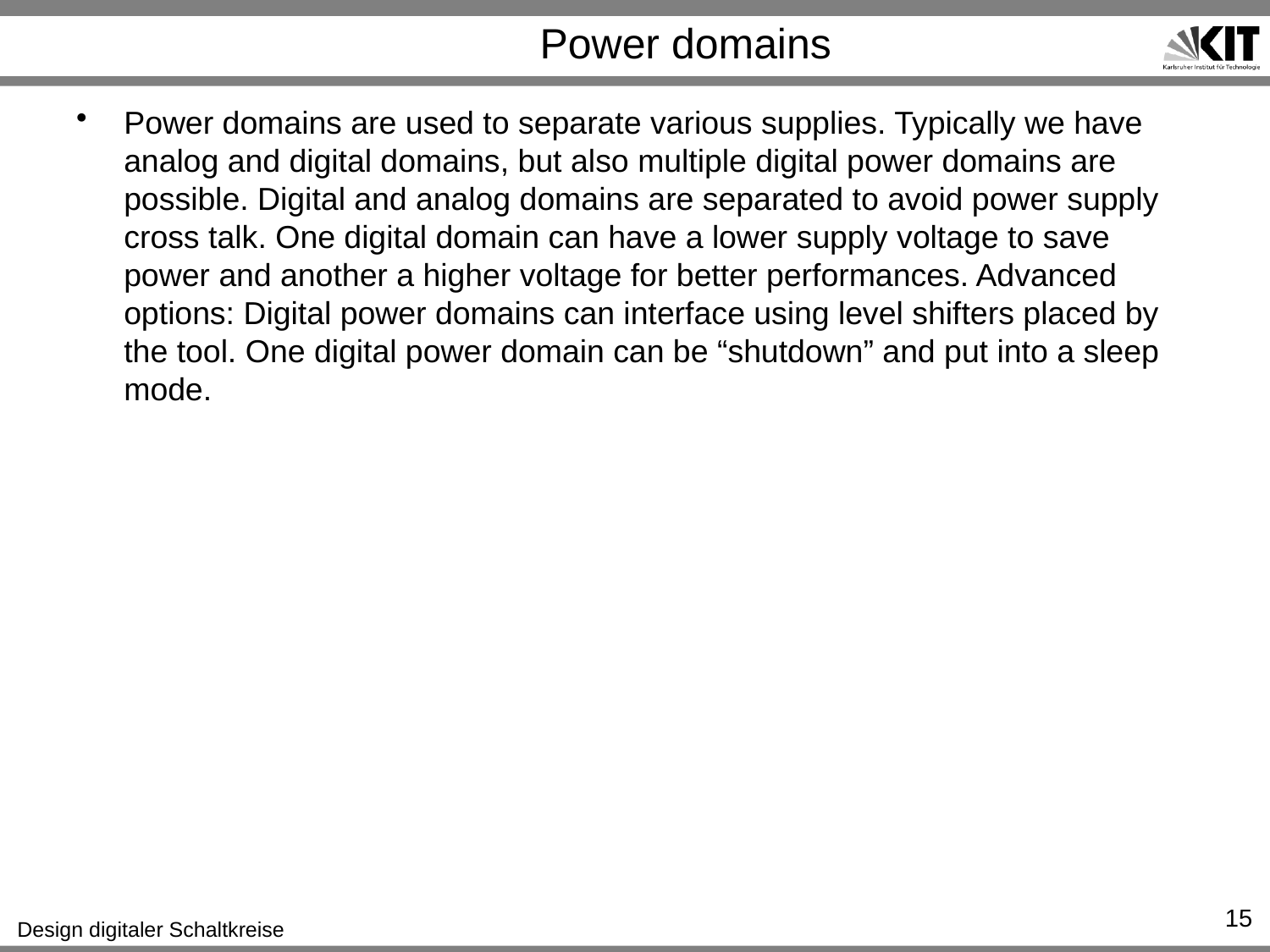

# Power domains
Power domains are used to separate various supplies. Typically we have analog and digital domains, but also multiple digital power domains are possible. Digital and analog domains are separated to avoid power supply cross talk. One digital domain can have a lower supply voltage to save power and another a higher voltage for better performances. Advanced options: Digital power domains can interface using level shifters placed by the tool. One digital power domain can be “shutdown” and put into a sleep mode.

15